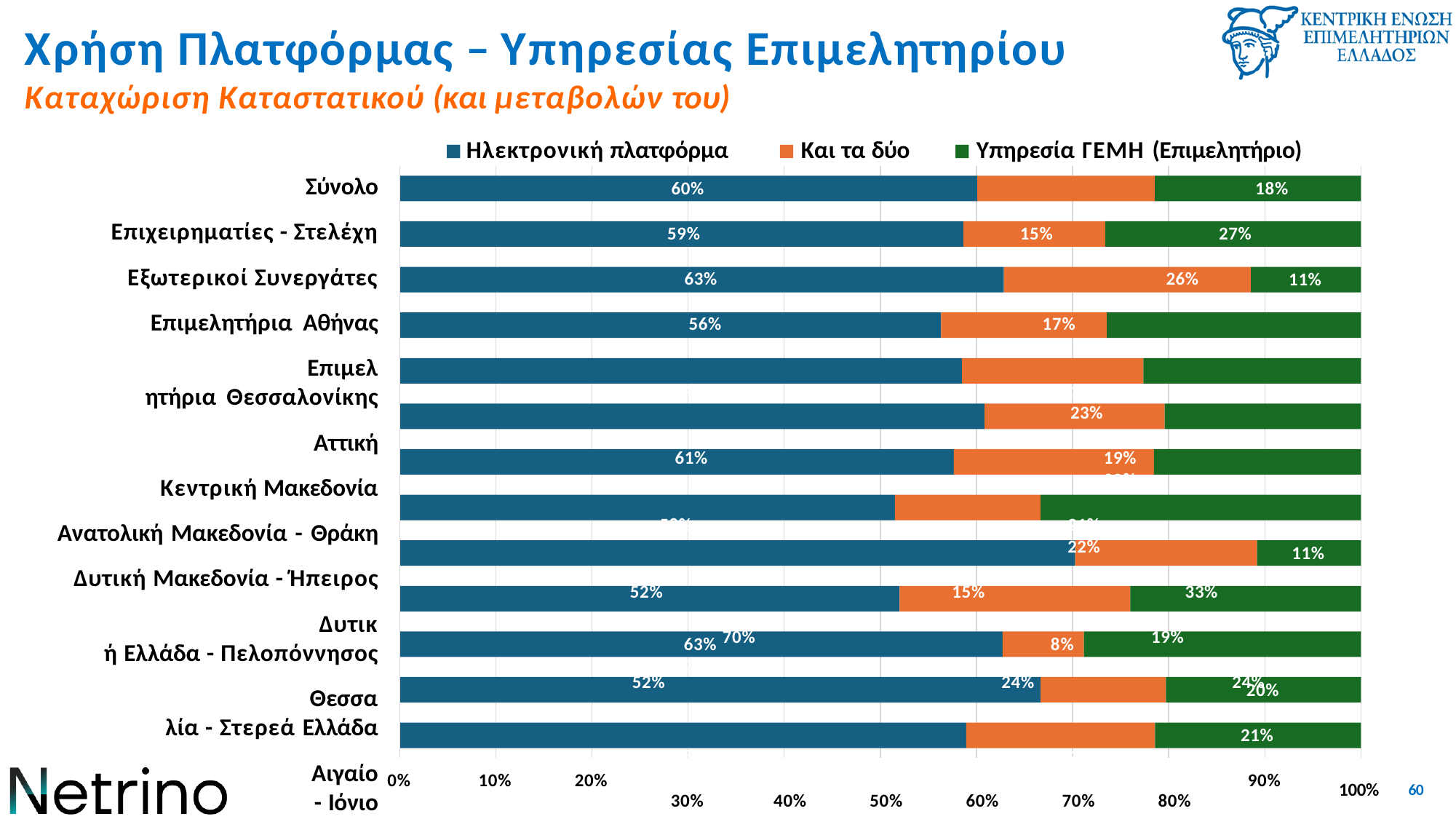

# Χρήση Πλατφόρμας – Υπηρεσίας Επιμελητηρίου
Καταχώριση Καταστατικού (και μεταβολών του)
Ηλεκτρονική πλατφόρμα	Και τα δύο	Υπηρεσία ΓΕΜΗ (Επιμελητήριο)
60%	18%	21%

Σύνολο Επιχειρηματίες - Στελέχη Εξωτερικοί Συνεργάτες Επιμελητήρια Αθήνας
Επιμελητήρια Θεσσαλονίκης
Αττική Κεντρική Μακεδονία Ανατολική Μακεδονία - Θράκη Δυτική Μακεδονία - Ήπειρος
Δυτική Ελλάδα - Πελοπόννησος
Θεσσαλία - Στερεά Ελλάδα
Αιγαίο - Ιόνιο
Κρήτη

59%	15%	27%

63%	26%

56%	17%	26%

58%	19%	23%

61%	19%	20%

58%	21%	22%

52%	15%	33%

70%	19%

52%	24%	24%
11%
11%
63%	8%	29%

67%	13%

59%	20%

30%	40%	50%	60%	70%	80%
20%
21%
0%
10%
20%
90%
100%	60